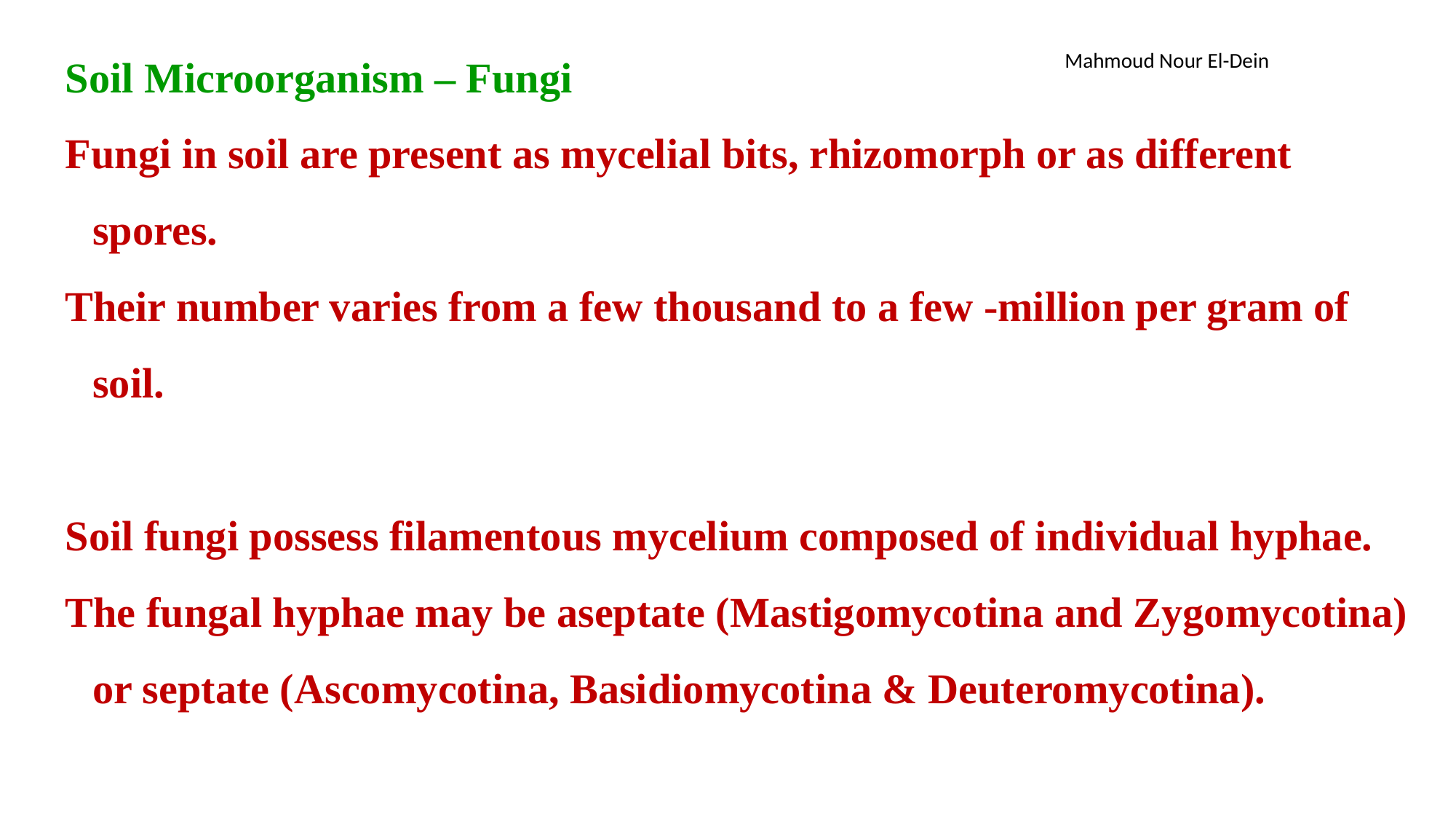

Soil Microorganism – Fungi
Fungi in soil are present as mycelial bits, rhizomorph or as different spores.
Their number varies from a few thousand to a few -million per gram of soil.

Soil fungi possess filamentous mycelium composed of individual hyphae.
The fungal hyphae may be aseptate (Mastigomycotina and Zygomycotina) or septate (Ascomycotina, Basidiomycotina & Deuteromycotina).